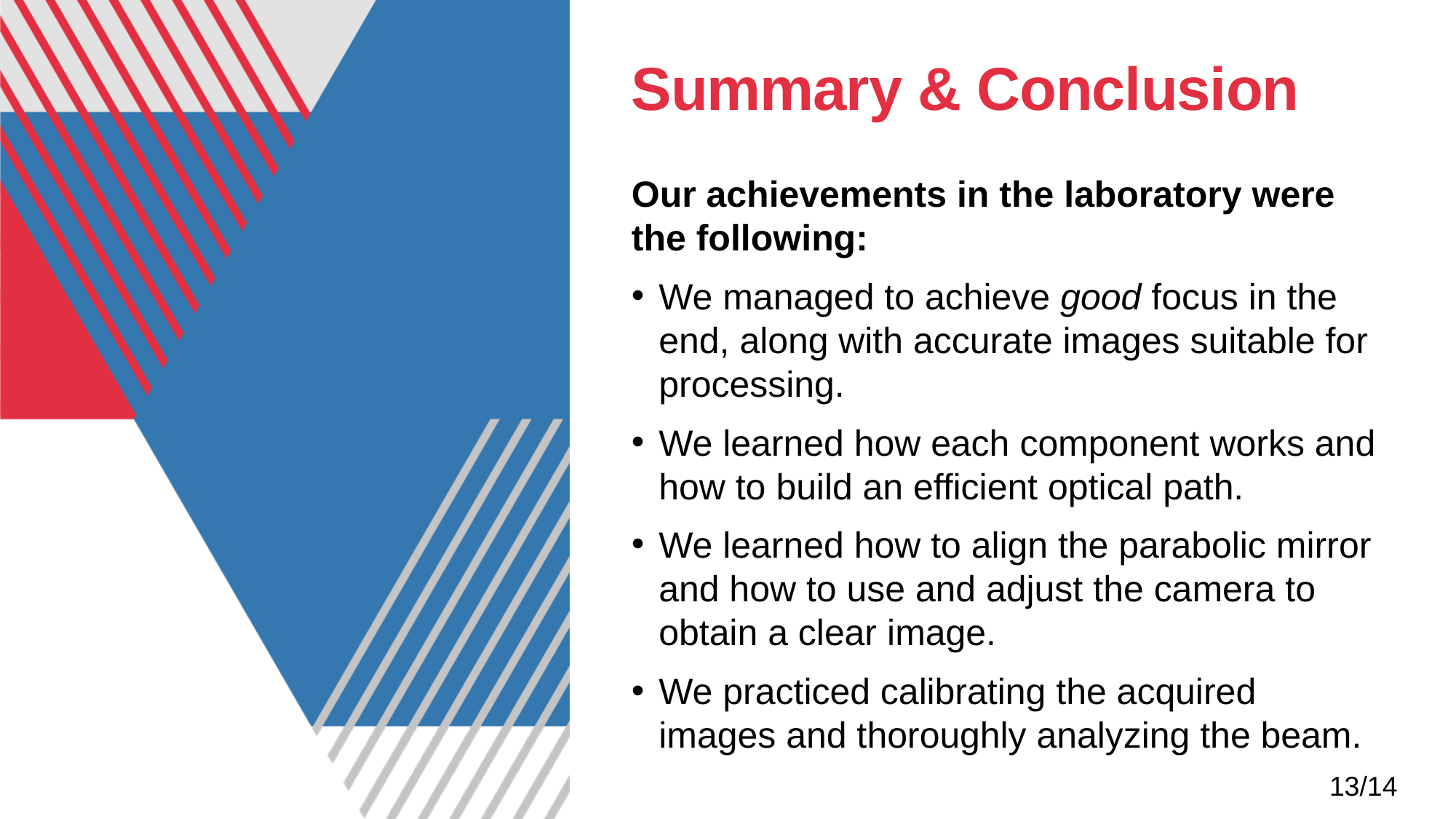

# Summary & Conclusion
Our achievements in the laboratory were the following:
We managed to achieve good focus in the end, along with accurate images suitable for processing.
We learned how each component works and how to build an efficient optical path.
We learned how to align the parabolic mirror and how to use and adjust the camera to obtain a clear image.
We practiced calibrating the acquired images and thoroughly analyzing the beam.
13/14